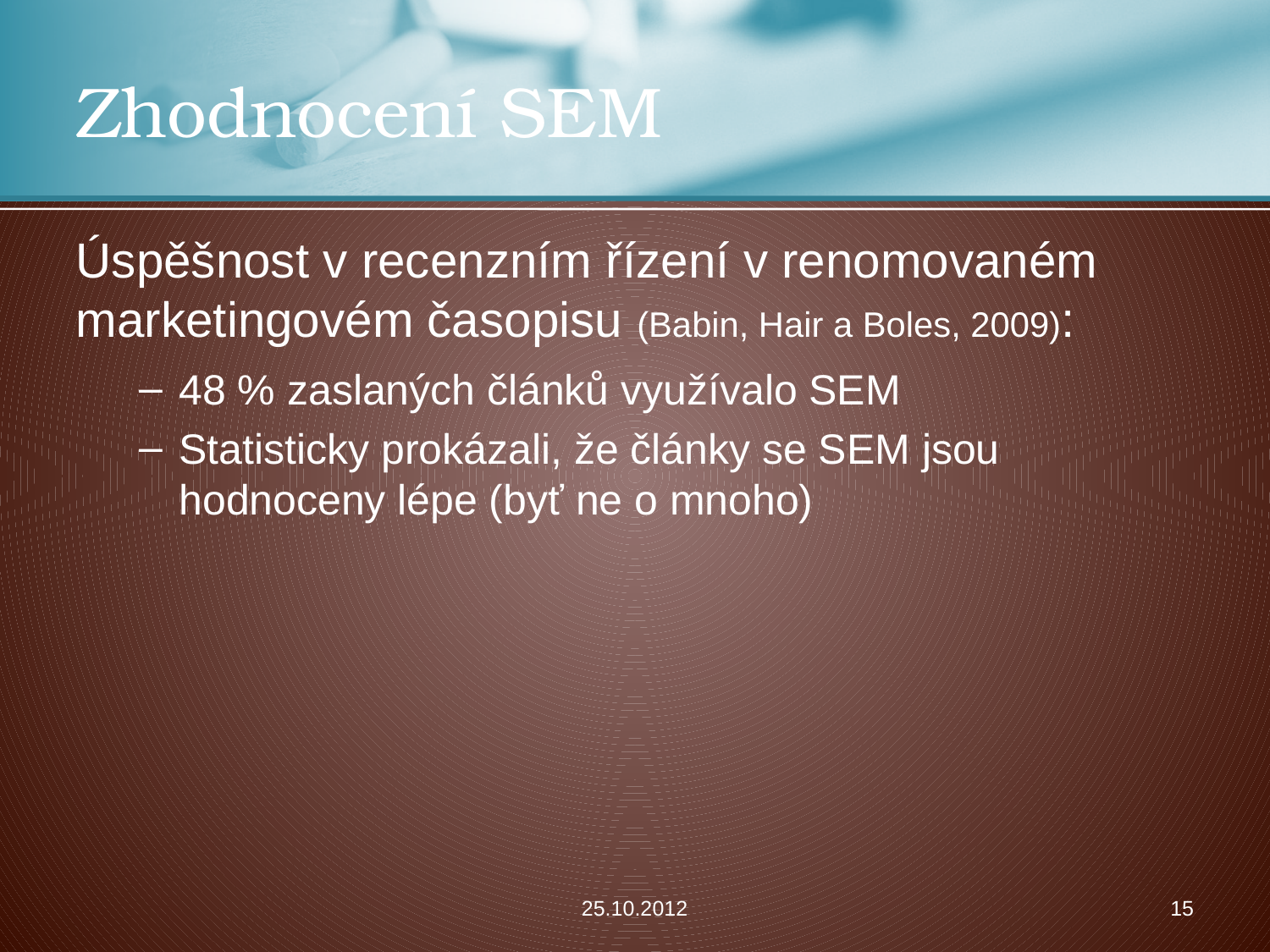

# Zhodnocení SEM
Úspěšnost v recenzním řízení v renomovaném marketingovém časopisu (Babin, Hair a Boles, 2009):
48 % zaslaných článků využívalo SEM
Statisticky prokázali, že články se SEM jsou hodnoceny lépe (byť ne o mnoho)
25.10.2012
15